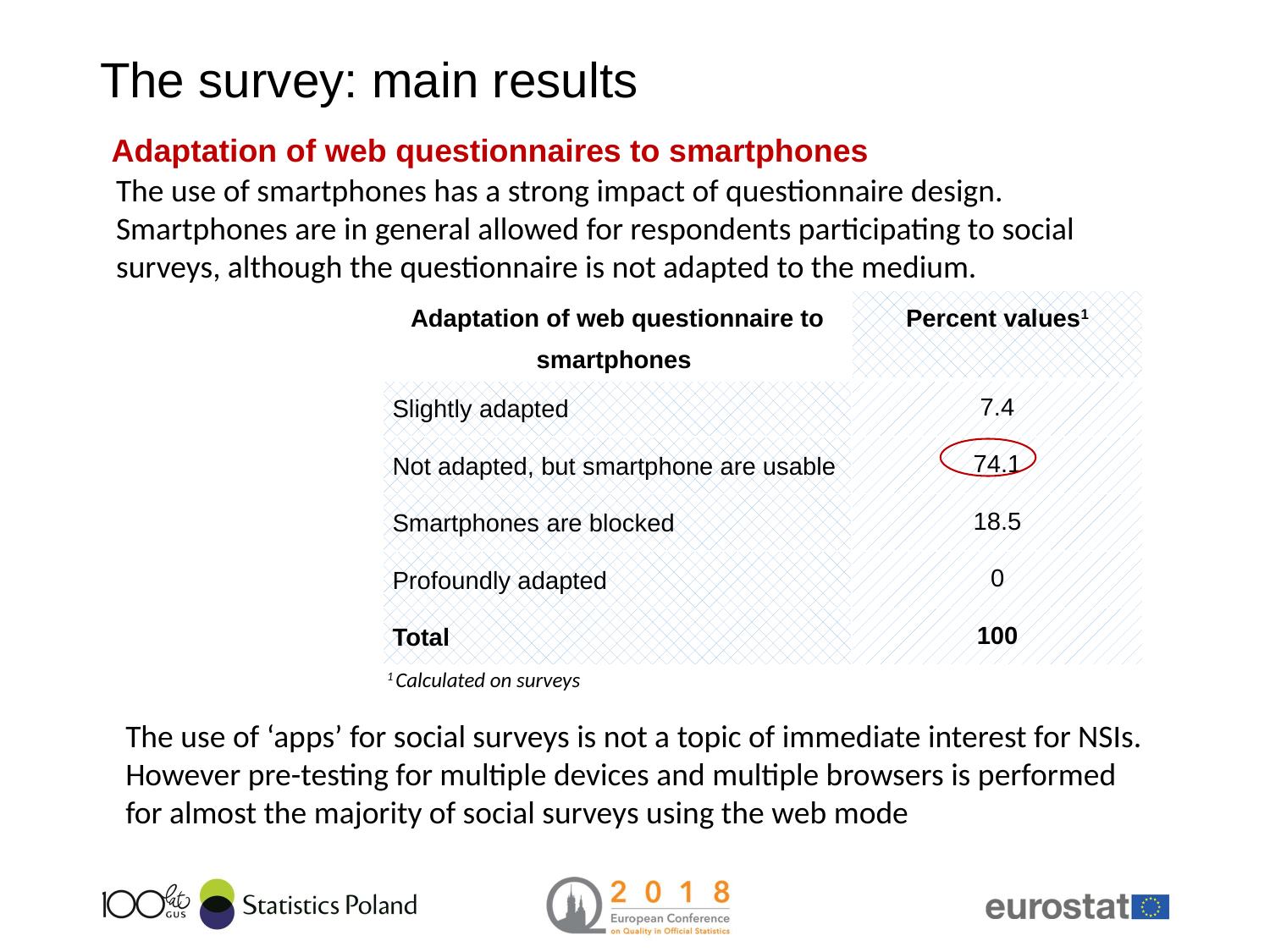

# The survey: main results
Adaptation of web questionnaires to smartphones
The use of smartphones has a strong impact of questionnaire design.
Smartphones are in general allowed for respondents participating to social surveys, although the questionnaire is not adapted to the medium.
| Adaptation of web questionnaire to smartphones | Percent values1 |
| --- | --- |
| Slightly adapted | 7.4 |
| Not adapted, but smartphone are usable | 74.1 |
| Smartphones are blocked | 18.5 |
| Profoundly adapted | 0 |
| Total | 100 |

1 Calculated on surveys
The use of ‘apps’ for social surveys is not a topic of immediate interest for NSIs.
However pre-testing for multiple devices and multiple browsers is performed for almost the majority of social surveys using the web mode